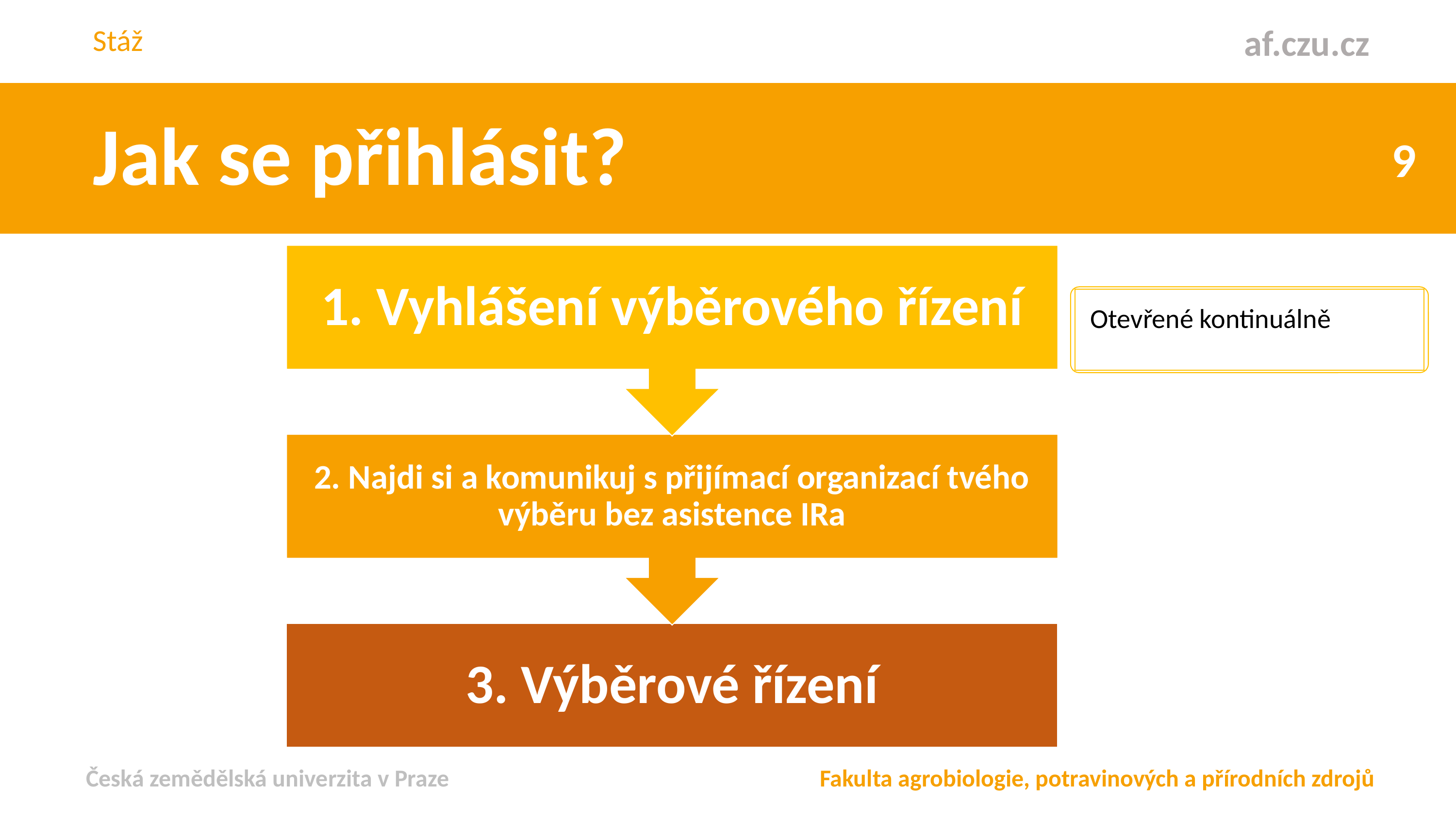

Stáž
Jak se přihlásit?
3. Výběrové řízení
2. Najdi si a komunikuj s přijímací organizací tvého výběru bez asistence IRa
1. Vyhlášení výběrového řízení

Otevřené kontinuálně